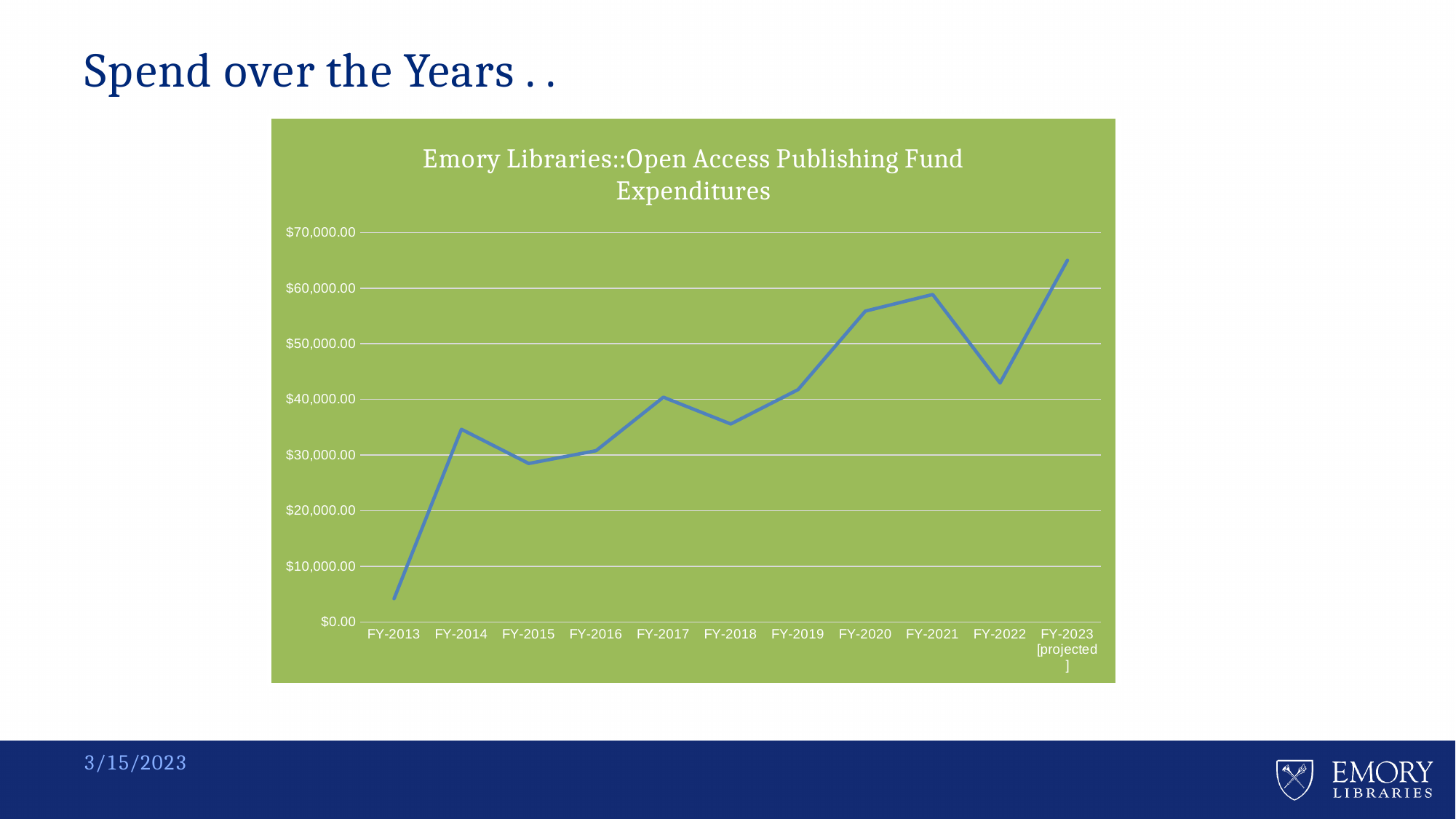

# Spend over the Years . .

### Chart: Emory Libraries::Open Access Publishing Fund Expenditures

| Category | Expenditure |
|---|---|
| FY-2013 | 4192.5 |
| FY-2014 | 34634.14 |
| FY-2015 | 28480.21 |
| FY-2016 | 30781.28 |
| FY-2017 | 40400.0 |
| FY-2018 | 35582.96 |
| FY-2019 | 41759.93 |
| FY-2020 | 55875.159999999996 |
| FY-2021 | 58854.68 |
| FY-2022 | 42949.31 |
| FY-2023 [projected] | 65000.0 |

3/15/2023